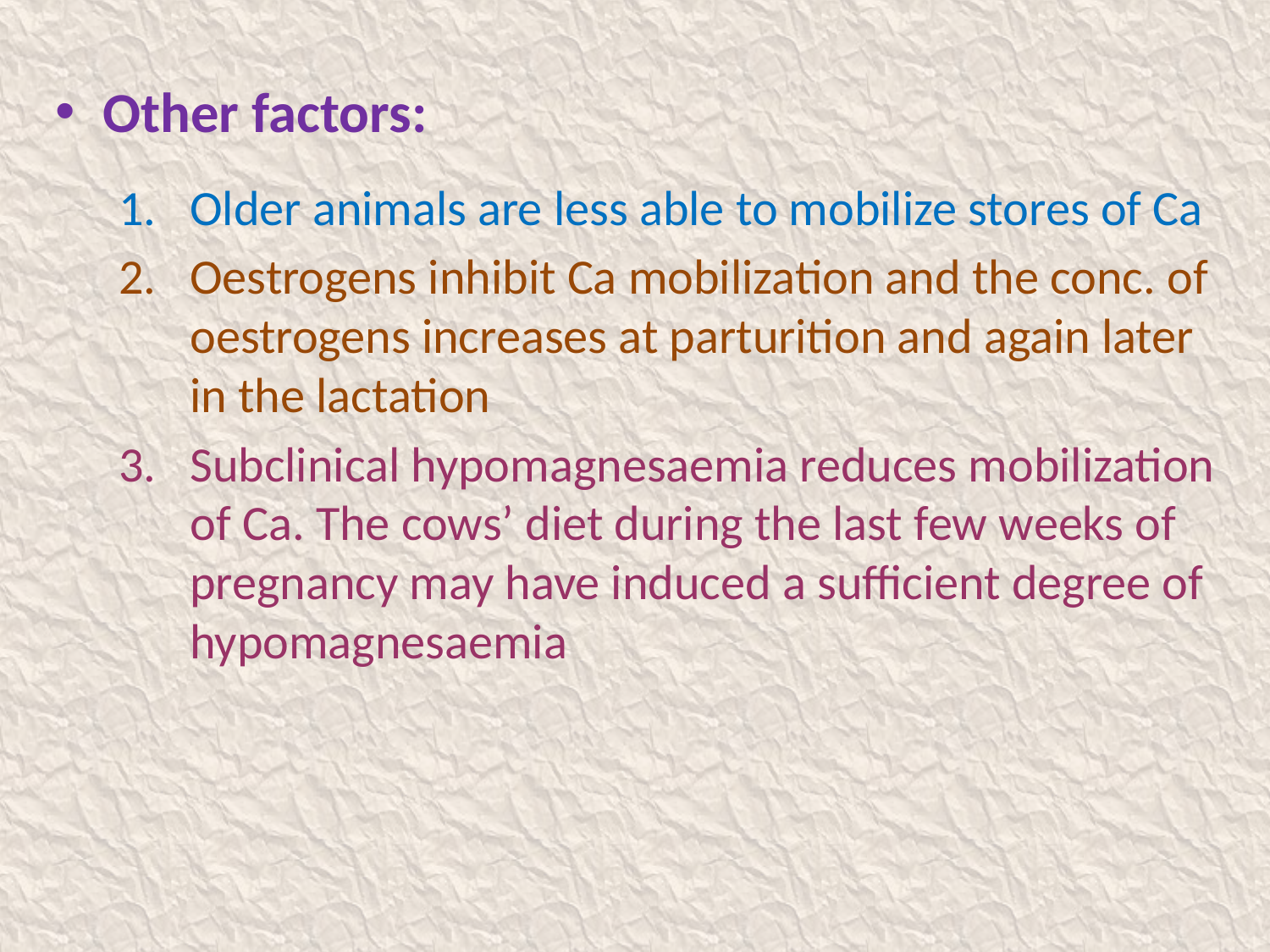

Other factors:

Older animals are less able to mobilize stores of Ca
Oestrogens inhibit Ca mobilization and the conc. of oestrogens increases at parturition and again later in the lactation
Subclinical hypomagnesaemia reduces mobilization of Ca. The cows’ diet during the last few weeks of pregnancy may have induced a sufficient degree of hypomagnesaemia